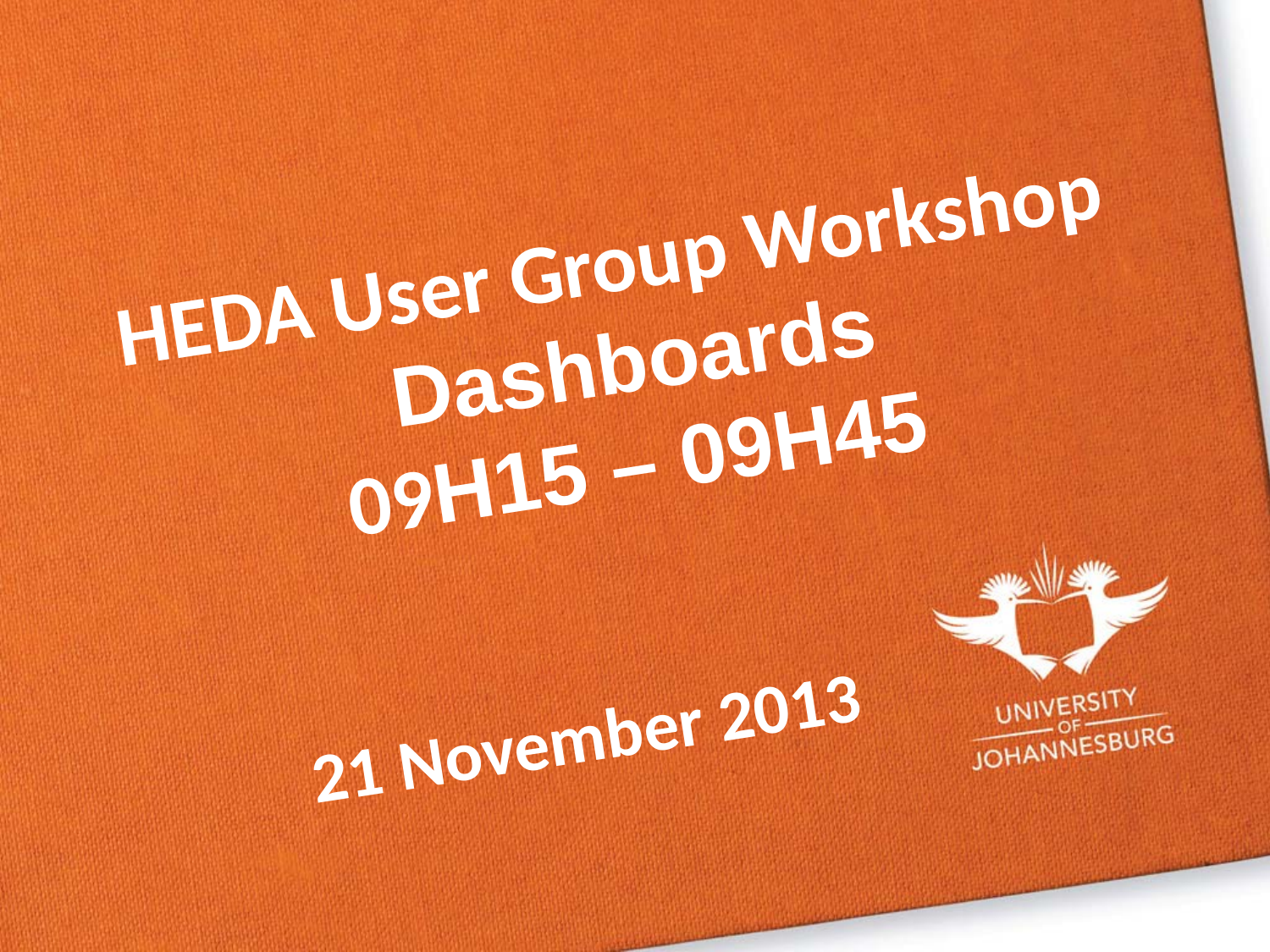

# HEDA User Group Workshop Dashboards 09H15 – 09H45
21 November 2013